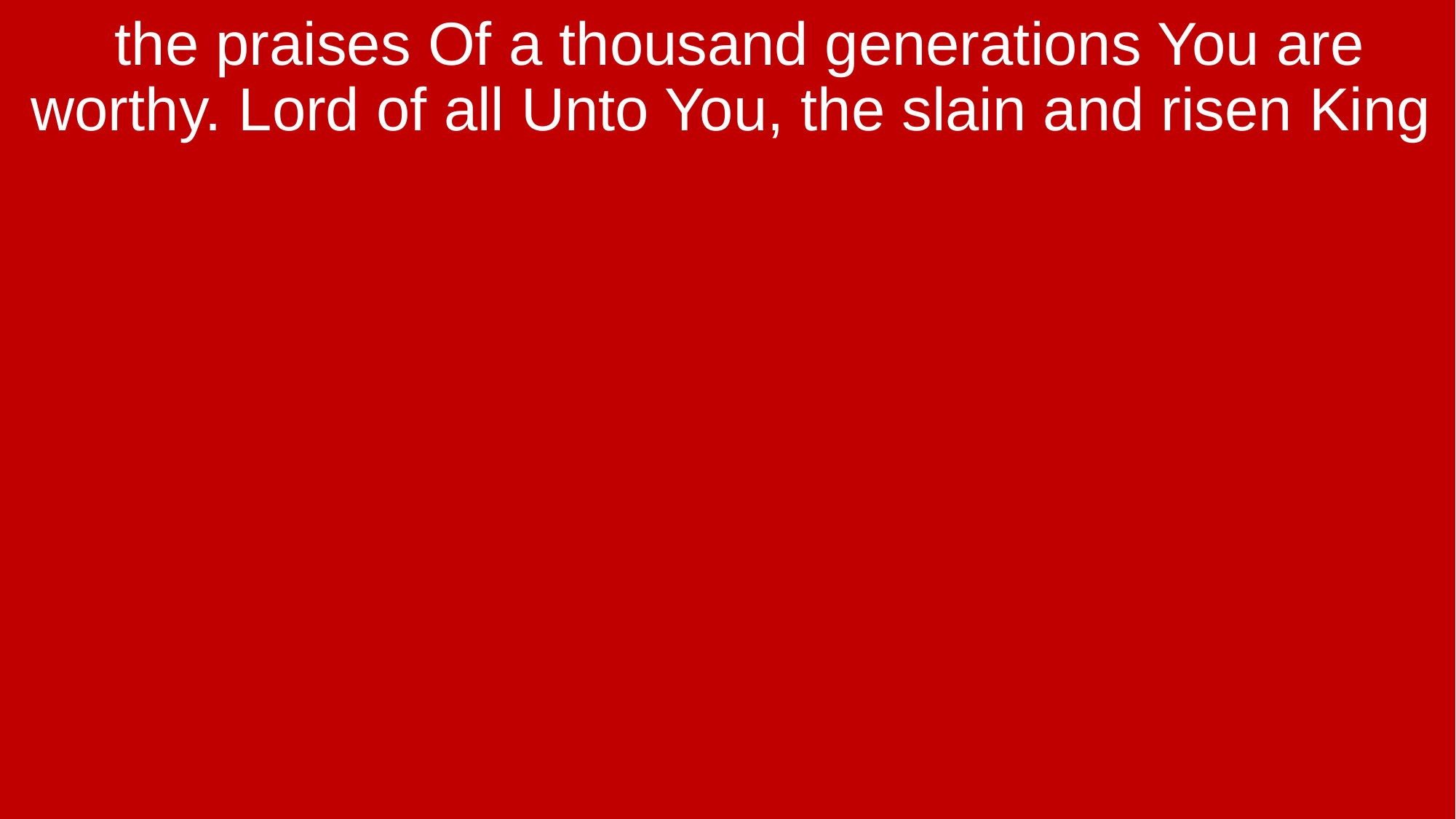

the praises Of a thousand generations You are worthy. Lord of all Unto You, the slain and risen King